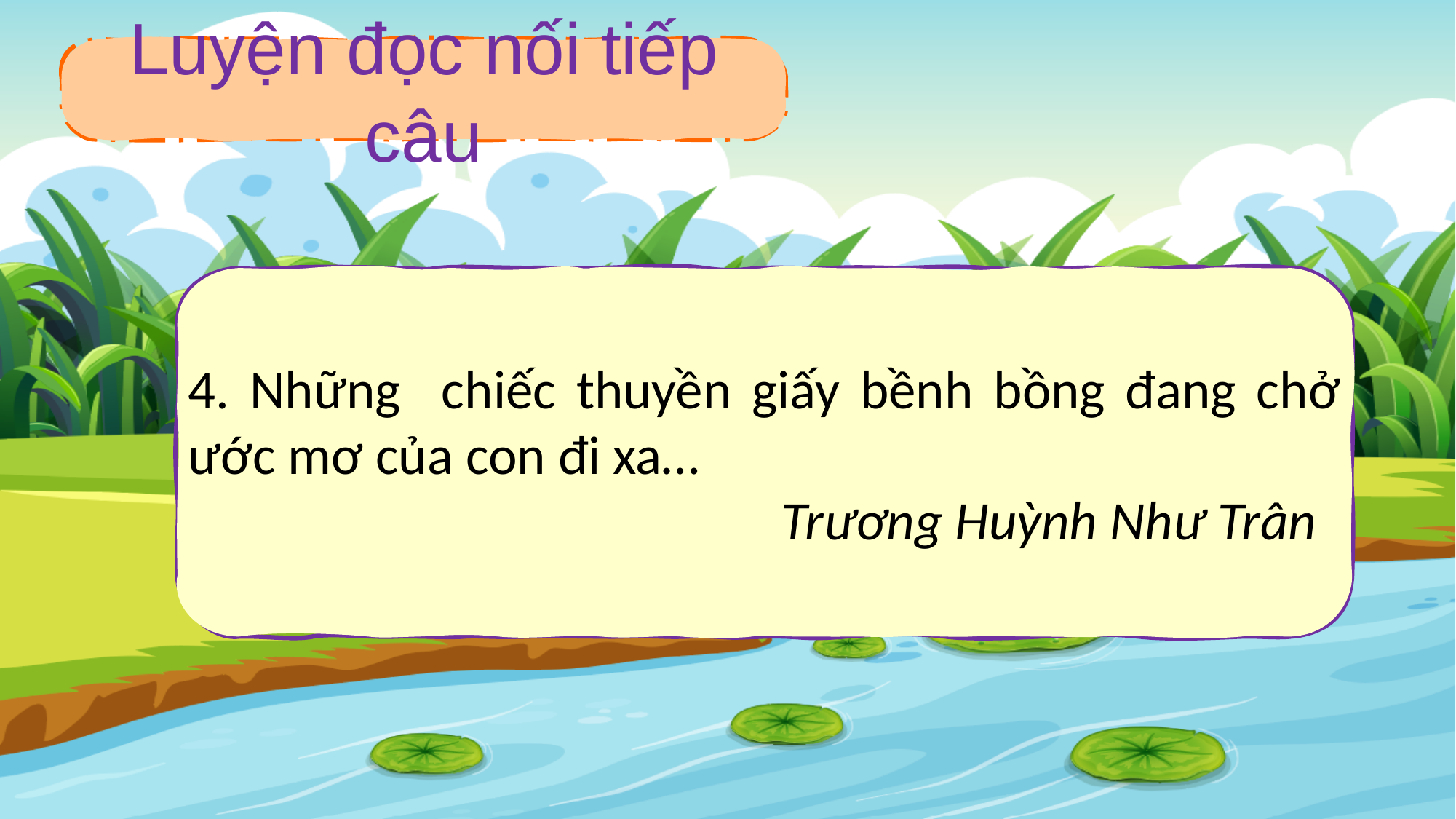

Luyện đọc nối tiếp câu
4. Những  chiếc thuyền giấy bềnh bồng đang chở ước mơ của con đi xa…
Trương Huỳnh Như Trân